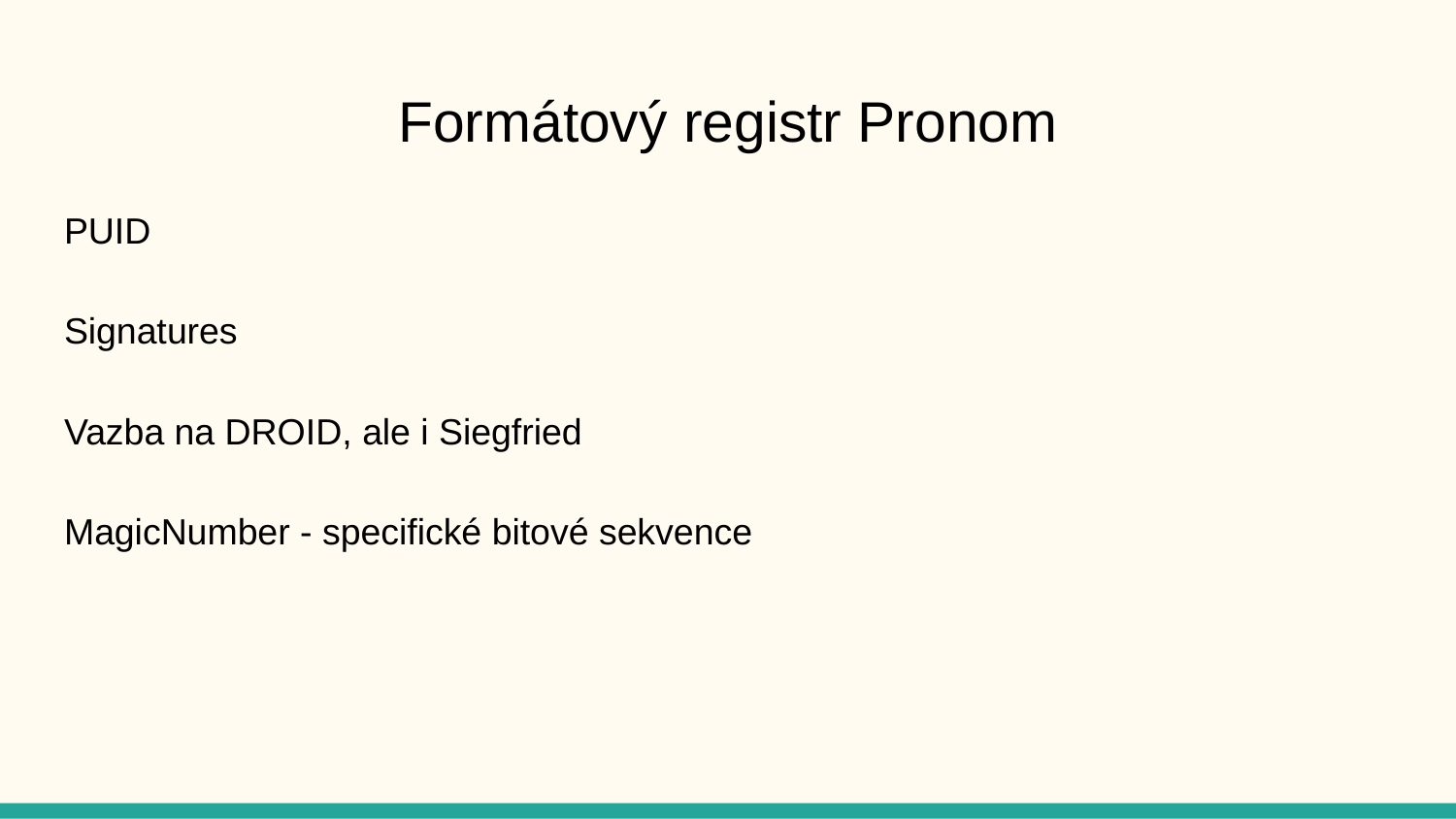

# Formátový registr Pronom
PUID

Signatures

Vazba na DROID, ale i Siegfried

MagicNumber - specifické bitové sekvence